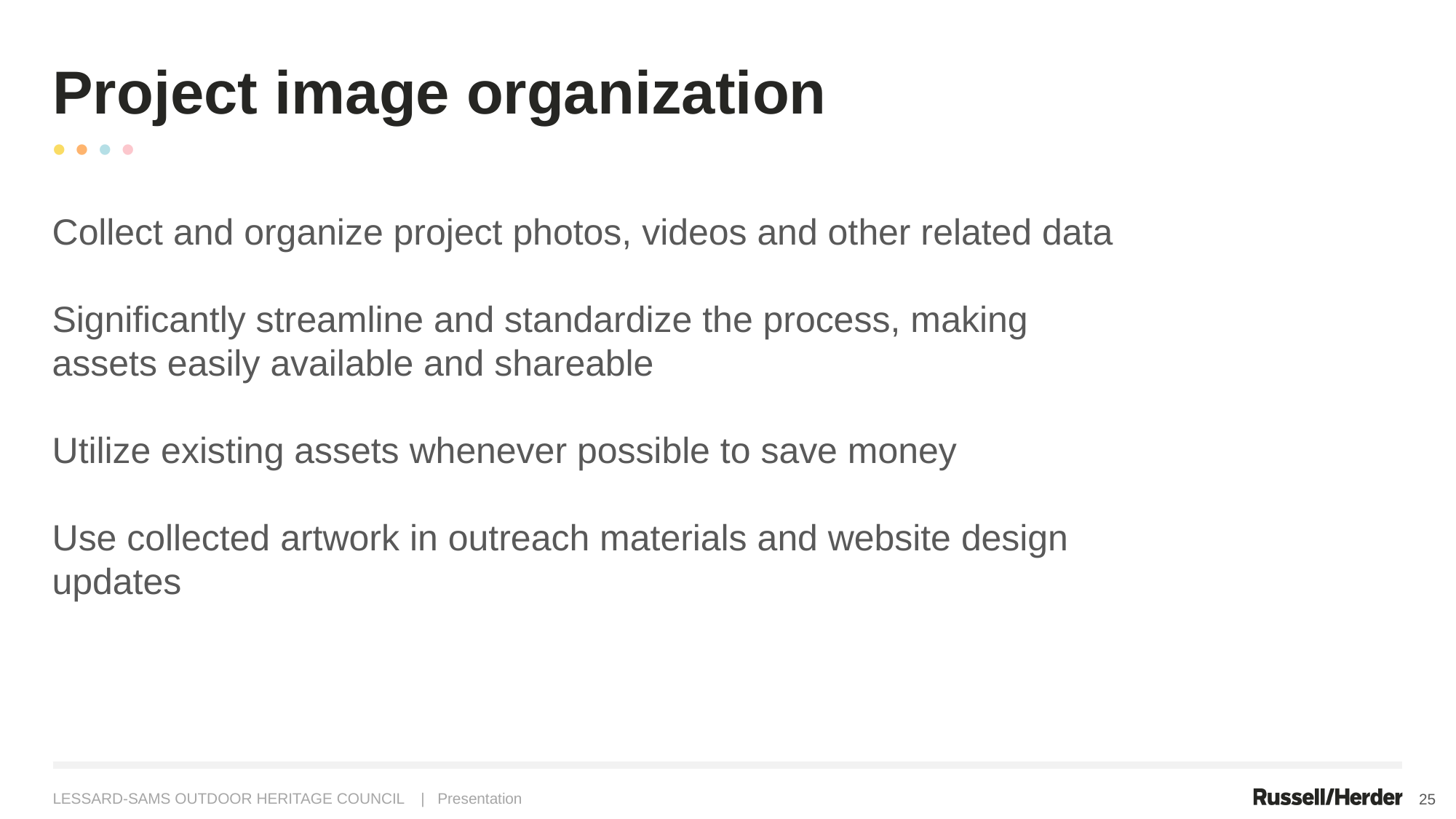

Project image organization
• • • •
Collect and organize project photos, videos and other related data

Significantly streamline and standardize the process, making assets easily available and shareable

Utilize existing assets whenever possible to save money

Use collected artwork in outreach materials and website design updates